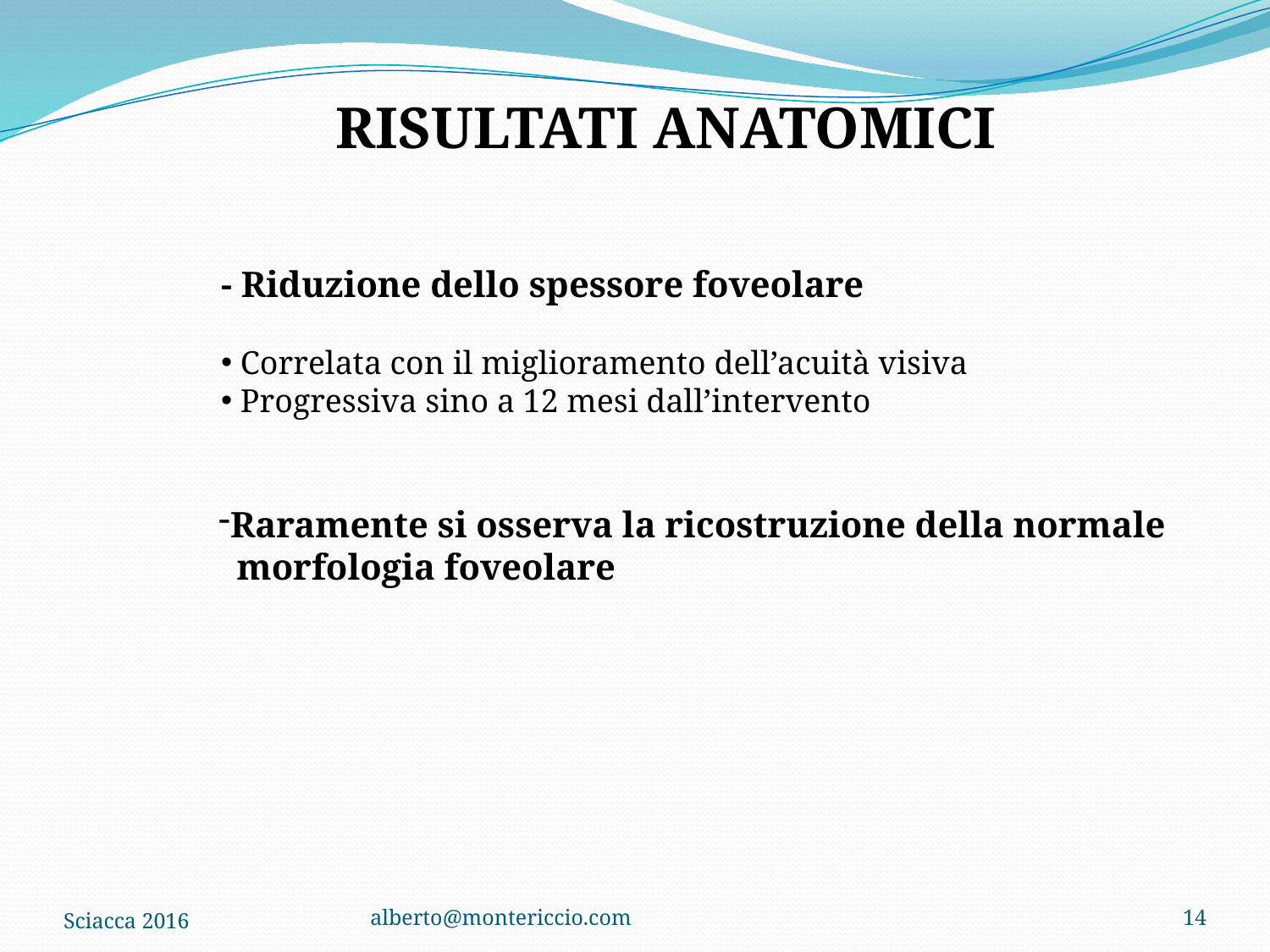

RISULTATI ANATOMICI
- Riduzione dello spessore foveolare

 Correlata con il miglioramento dell’acuità visiva
 Progressiva sino a 12 mesi dall’intervento

Raramente si osserva la ricostruzione della normale
  morfologia foveolare
Sciacca 2016
alberto@montericcio.com
14